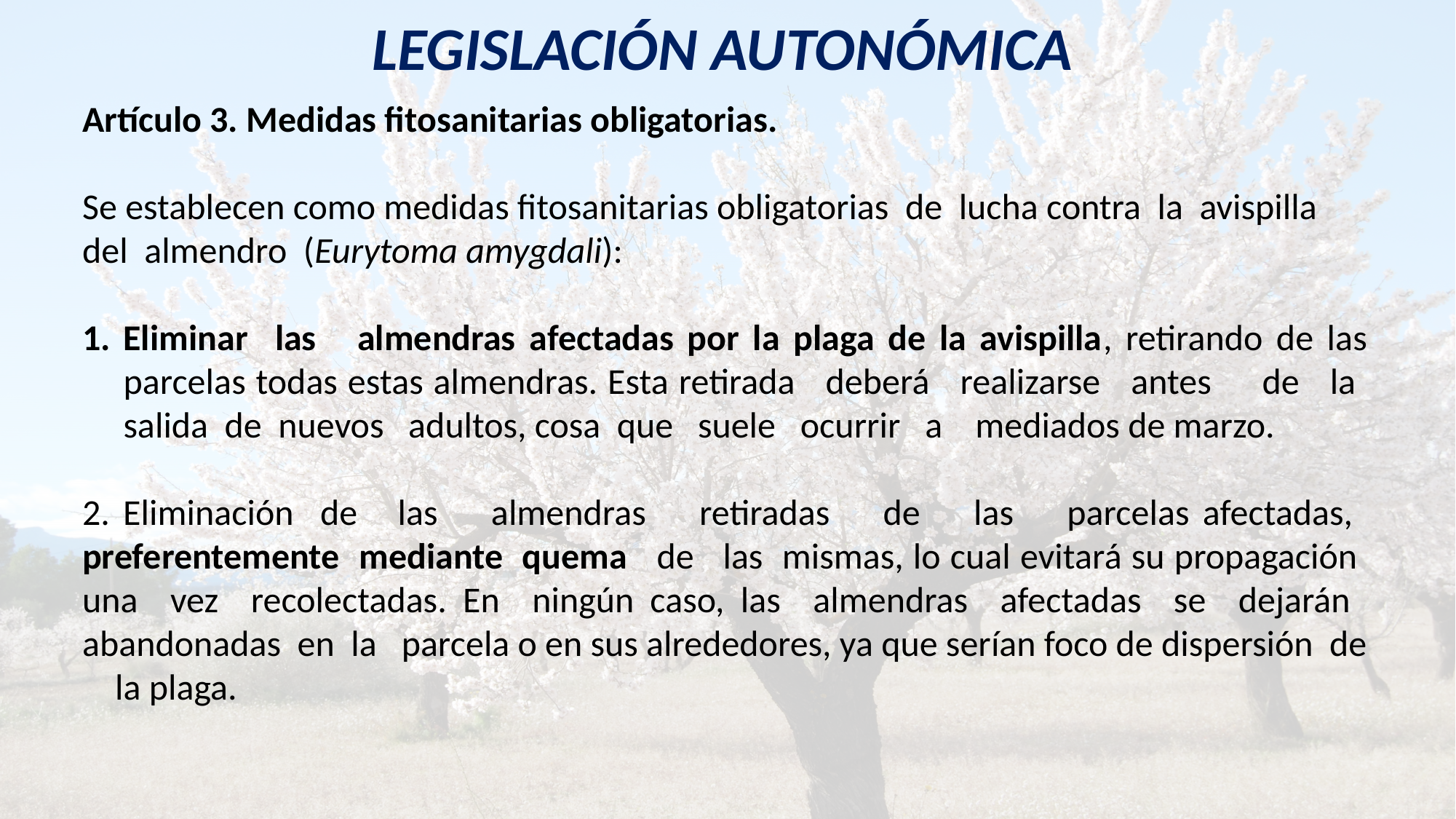

LEGISLACIÓN AUTONÓMICA
Artículo 3. Medidas fitosanitarias obligatorias.

Se establecen como medidas fitosanitarias obligatorias  de  lucha contra  la  avispilla  del  almendro  (Eurytoma amygdali):

Eliminar  las   almendras afectadas por la plaga de la avispilla, retirando de las parcelas todas estas almendras. Esta retirada   deberá   realizarse   antes     de   la  salida  de  nuevos   adultos, cosa  que   suele   ocurrir   a    mediados de marzo.

2. Eliminación  de   las    almendras    retiradas    de    las    parcelas afectadas,  preferentemente  mediante  quema   de   las  mismas, lo cual evitará su propagación  una  vez  recolectadas. En  ningún caso, las  almendras  afectadas  se  dejarán  abandonadas  en  la   parcela o en sus alrededores, ya que serían foco de dispersión  de     la plaga.